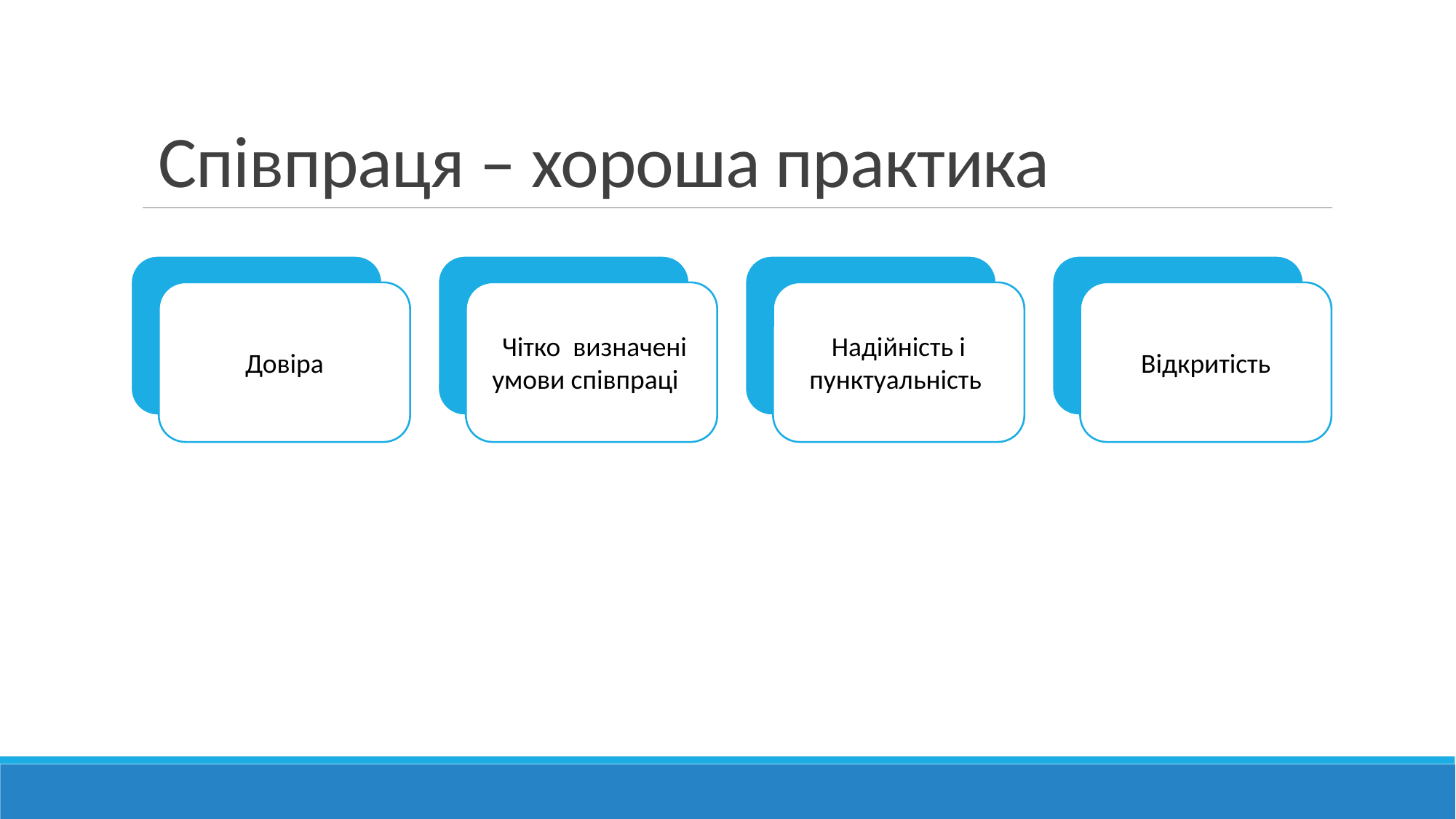

# Співпраця – хороша практика
 Довіра
 Чітко  визначені умови співпраці
Надійність і пунктуальність
 Відкритість